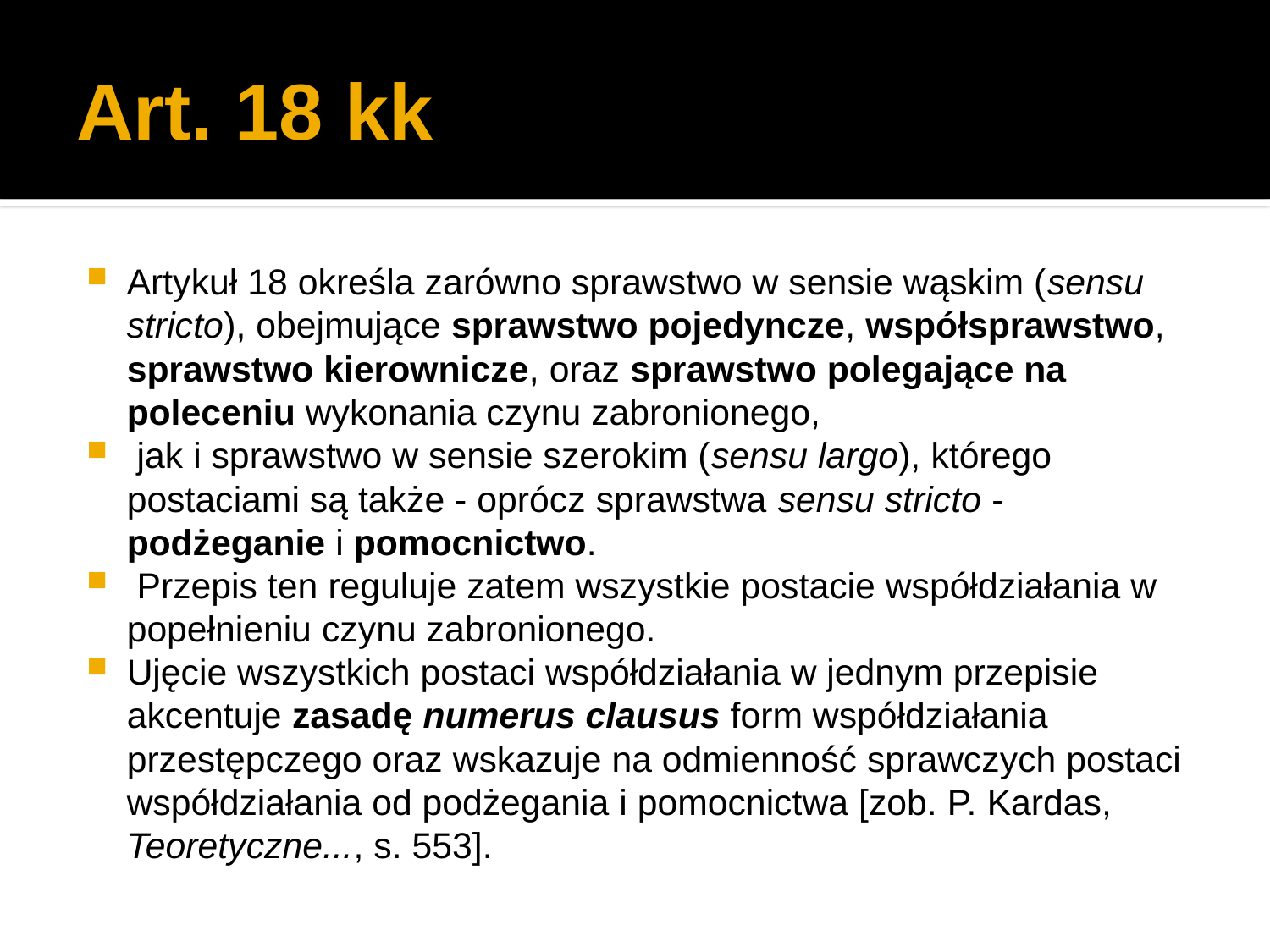

# Art. 18 kk
Artykuł 18 określa zarówno sprawstwo w sensie wąskim (sensu stricto), obejmujące sprawstwo pojedyncze, współsprawstwo, sprawstwo kierownicze, oraz sprawstwo polegające na poleceniu wykonania czynu zabronionego,
 jak i sprawstwo w sensie szerokim (sensu largo), którego postaciami są także - oprócz sprawstwa sensu stricto - podżeganie i pomocnictwo.
 Przepis ten reguluje zatem wszystkie postacie współdziałania w popełnieniu czynu zabronionego.
Ujęcie wszystkich postaci współdziałania w jednym przepisie akcentuje zasadę numerus clausus form współdziałania przestępczego oraz wskazuje na odmienność sprawczych postaci współdziałania od podżegania i pomocnictwa [zob. P. Kardas, Teoretyczne..., s. 553].